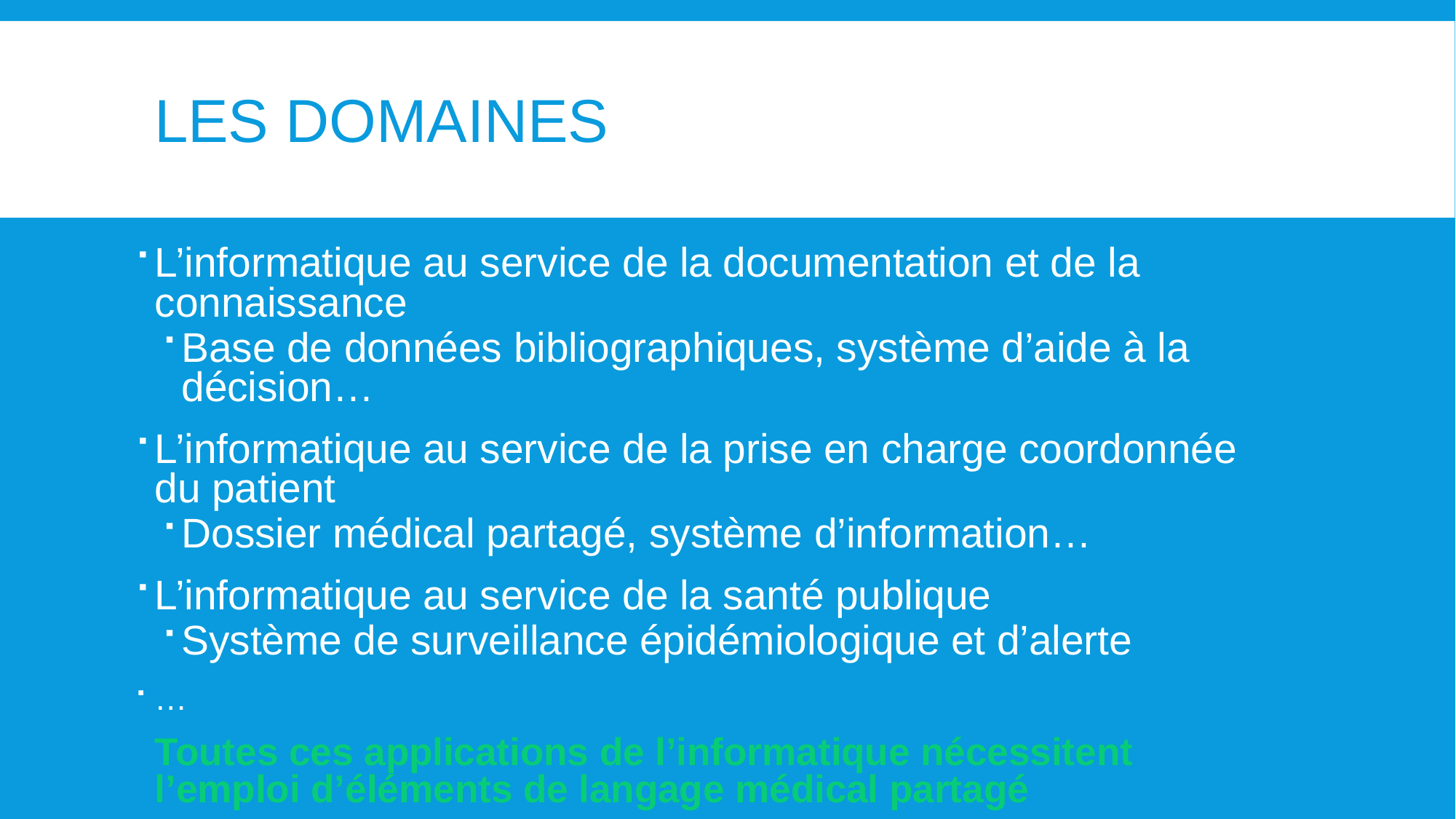

# Les domaines
L’informatique au service de la documentation et de la connaissance
Base de données bibliographiques, système d’aide à la décision…
L’informatique au service de la prise en charge coordonnée du patient
Dossier médical partagé, système d’information…
L’informatique au service de la santé publique
Système de surveillance épidémiologique et d’alerte
…
	Toutes ces applications de l’informatique nécessitent l’emploi d’éléments de langage médical partagé